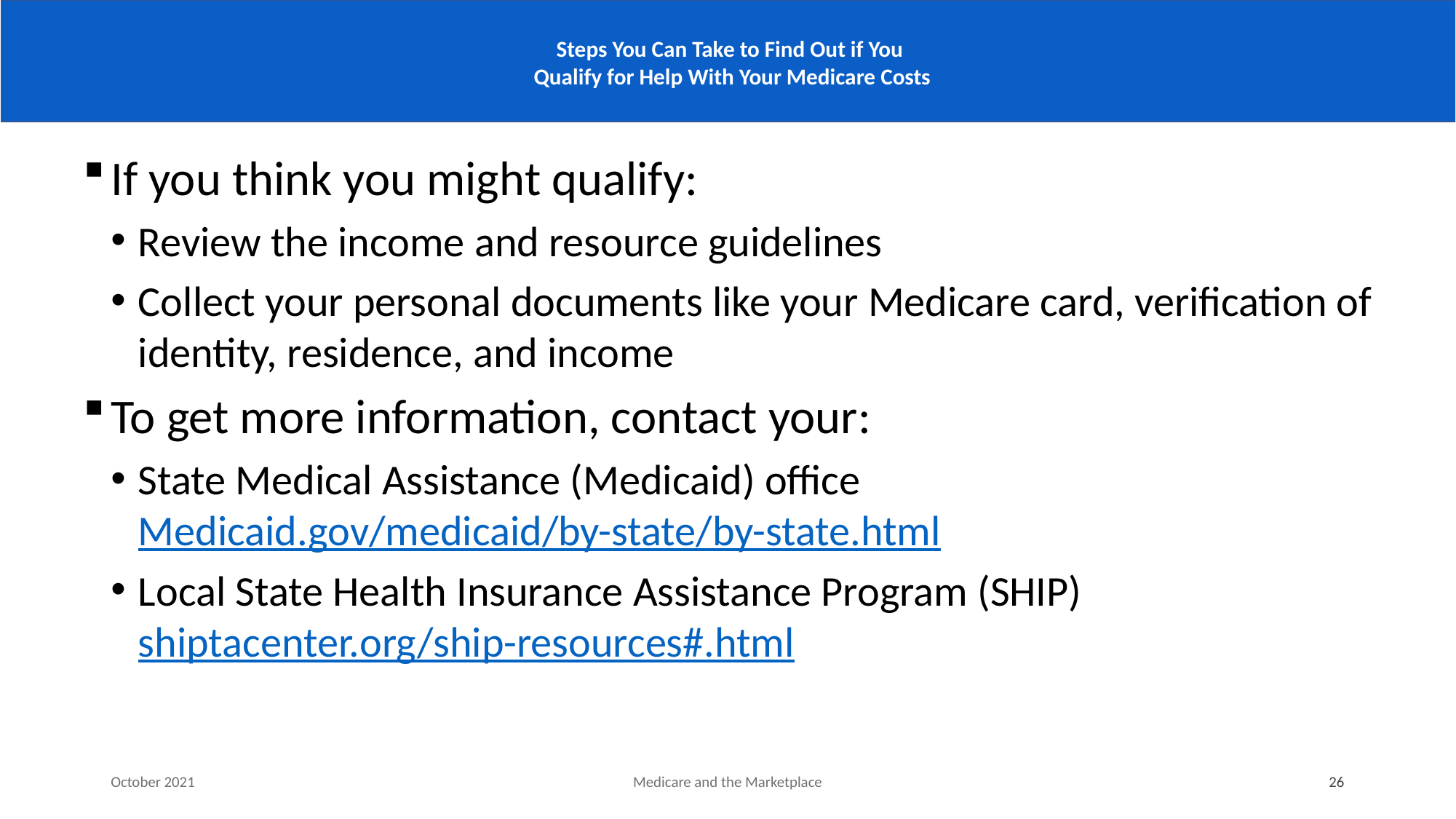

# Steps You Can Take to Find Out if You Qualify for Help With Your Medicare Costs
If you think you might qualify:
Review the income and resource guidelines
Collect your personal documents like your Medicare card, verification of identity, residence, and income
To get more information, contact your:
State Medical Assistance (Medicaid) office Medicaid.gov/medicaid/by-state/by-state.html
Local State Health Insurance Assistance Program (SHIP) shiptacenter.org/ship-resources#.html
October 2021
Medicare and the Marketplace